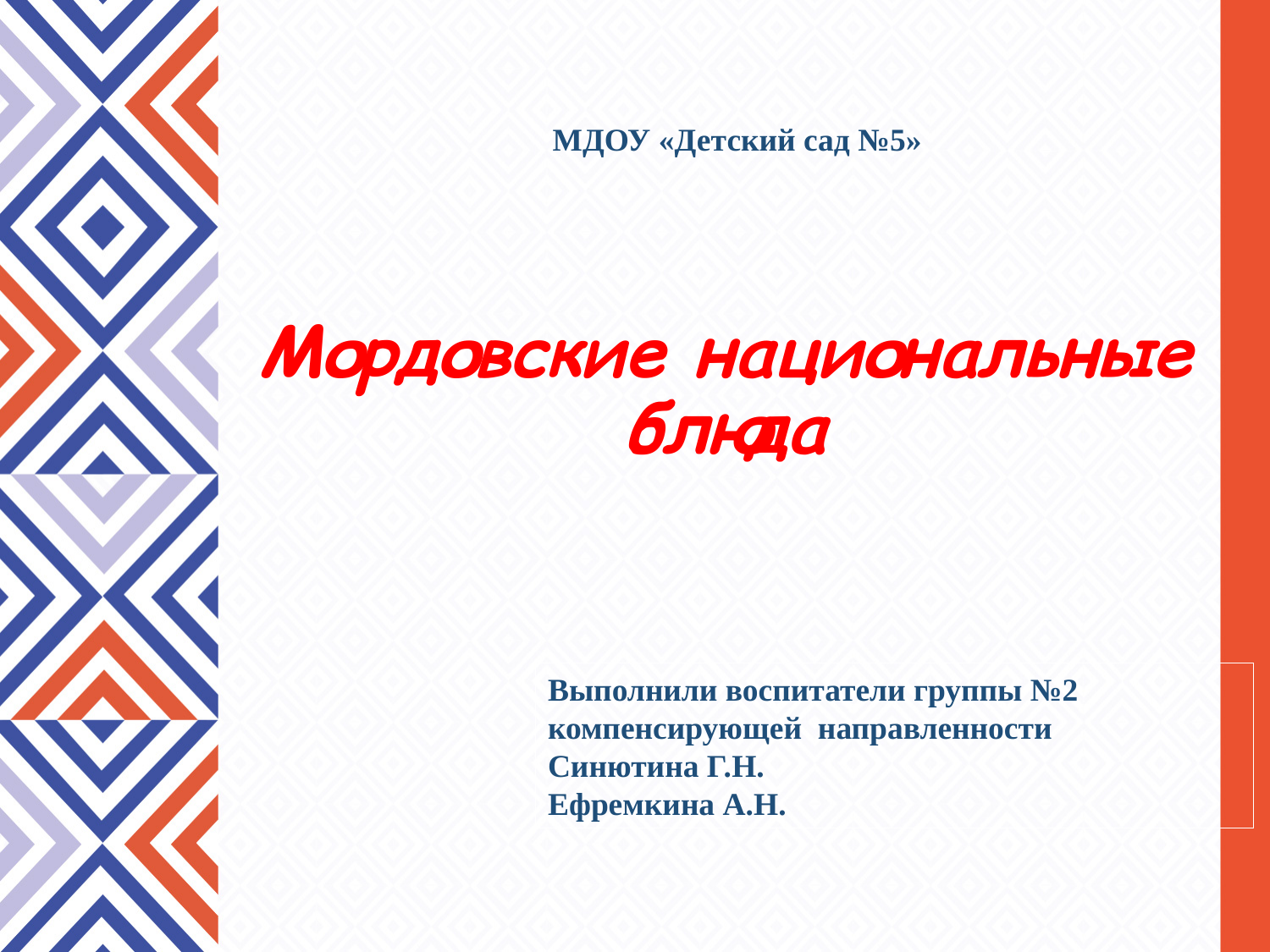

МДОУ «Детский сад №5»
Мордовские национальные блюда
Выполнили воспитатели группы №2      компенсирующей  направленности
Синютина Г.Н.
Ефремкина А.Н.